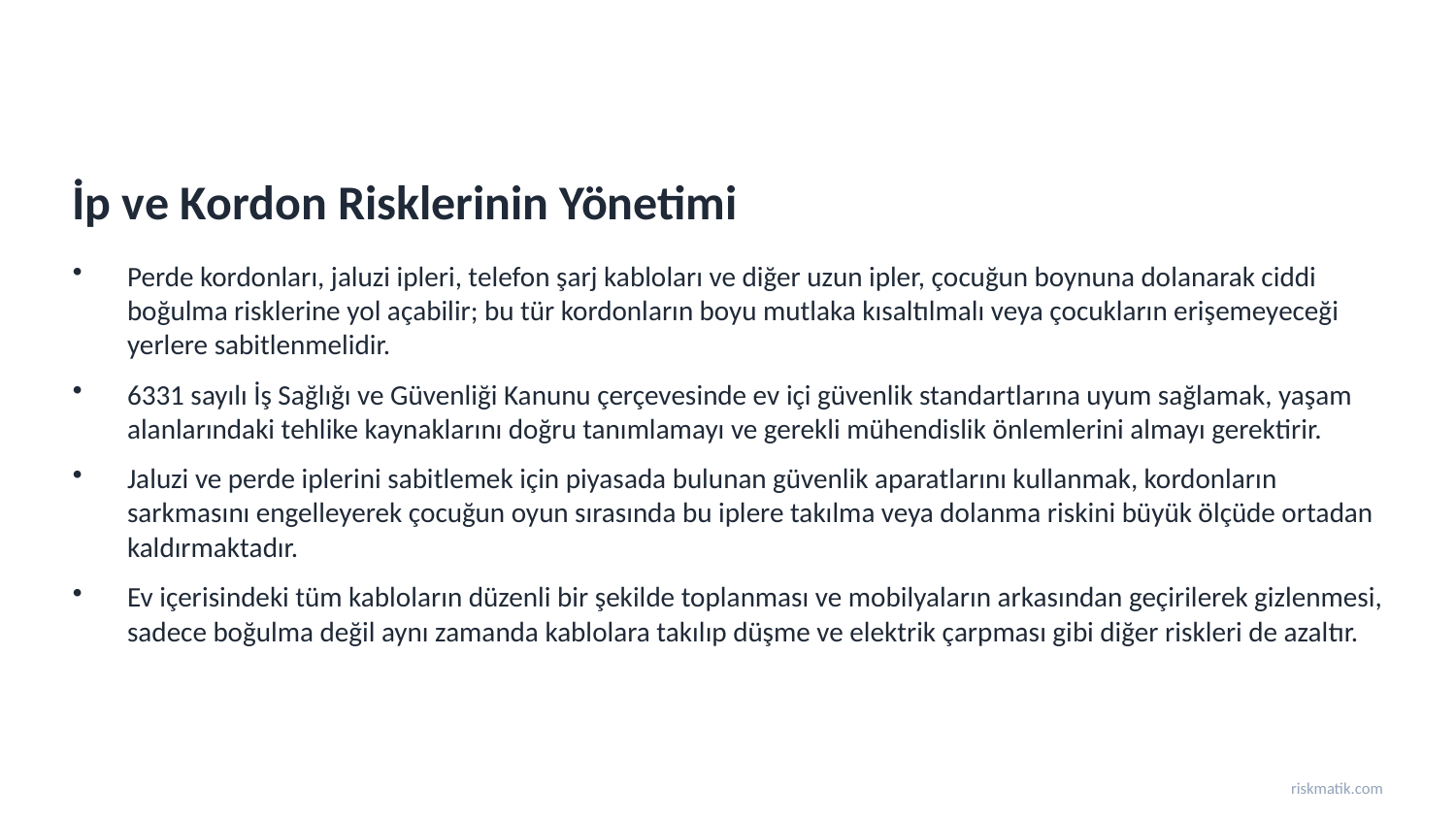

İp ve Kordon Risklerinin Yönetimi
Perde kordonları, jaluzi ipleri, telefon şarj kabloları ve diğer uzun ipler, çocuğun boynuna dolanarak ciddi boğulma risklerine yol açabilir; bu tür kordonların boyu mutlaka kısaltılmalı veya çocukların erişemeyeceği yerlere sabitlenmelidir.
6331 sayılı İş Sağlığı ve Güvenliği Kanunu çerçevesinde ev içi güvenlik standartlarına uyum sağlamak, yaşam alanlarındaki tehlike kaynaklarını doğru tanımlamayı ve gerekli mühendislik önlemlerini almayı gerektirir.
Jaluzi ve perde iplerini sabitlemek için piyasada bulunan güvenlik aparatlarını kullanmak, kordonların sarkmasını engelleyerek çocuğun oyun sırasında bu iplere takılma veya dolanma riskini büyük ölçüde ortadan kaldırmaktadır.
Ev içerisindeki tüm kabloların düzenli bir şekilde toplanması ve mobilyaların arkasından geçirilerek gizlenmesi, sadece boğulma değil aynı zamanda kablolara takılıp düşme ve elektrik çarpması gibi diğer riskleri de azaltır.
riskmatik.com